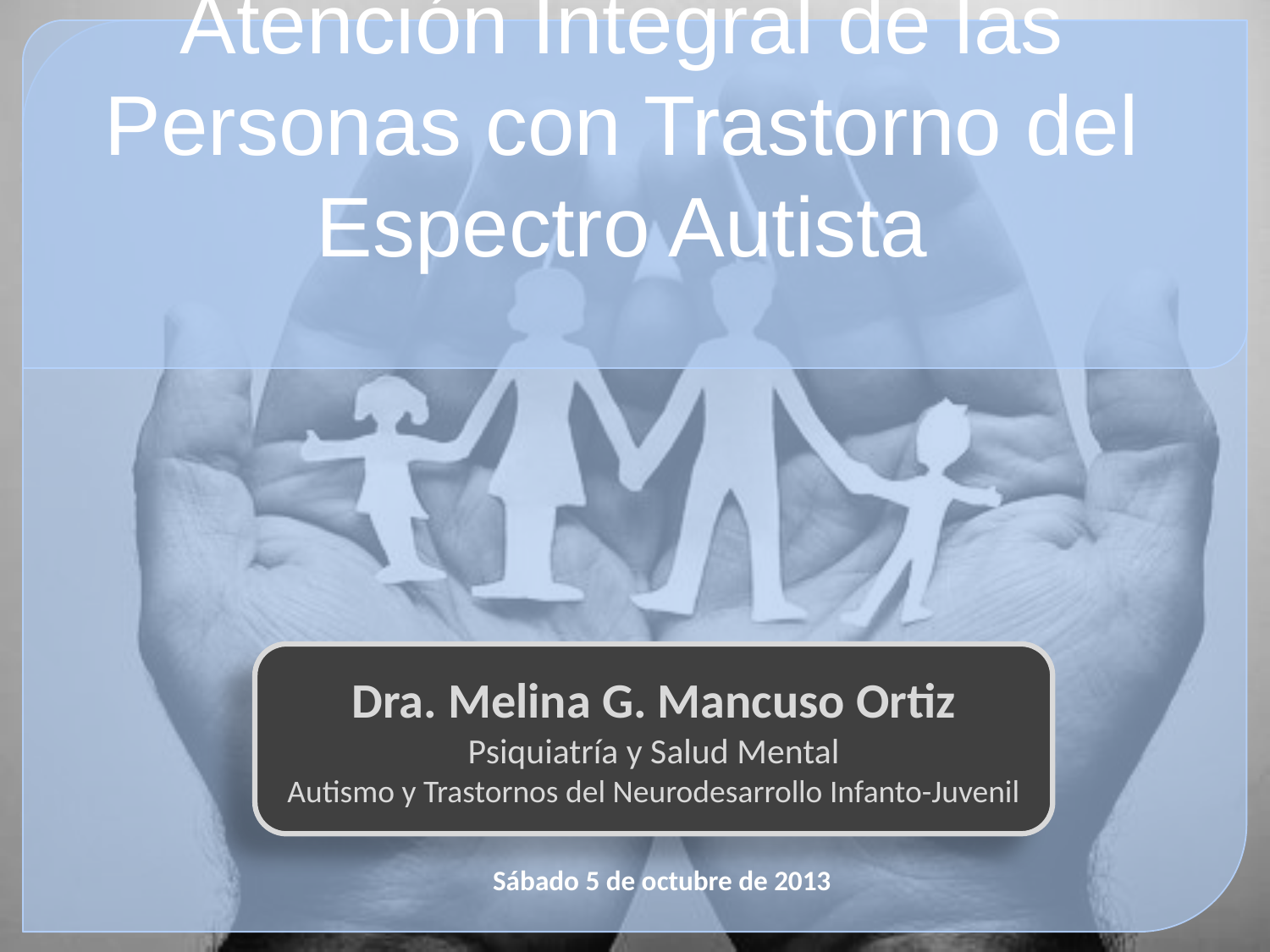

# Atención Integral de las Personas con Trastorno del Espectro Autista
Dra. Melina G. Mancuso Ortiz
Psiquiatría y Salud Mental
Autismo y Trastornos del Neurodesarrollo Infanto-Juvenil
       Sábado 5 de octubre de 2013